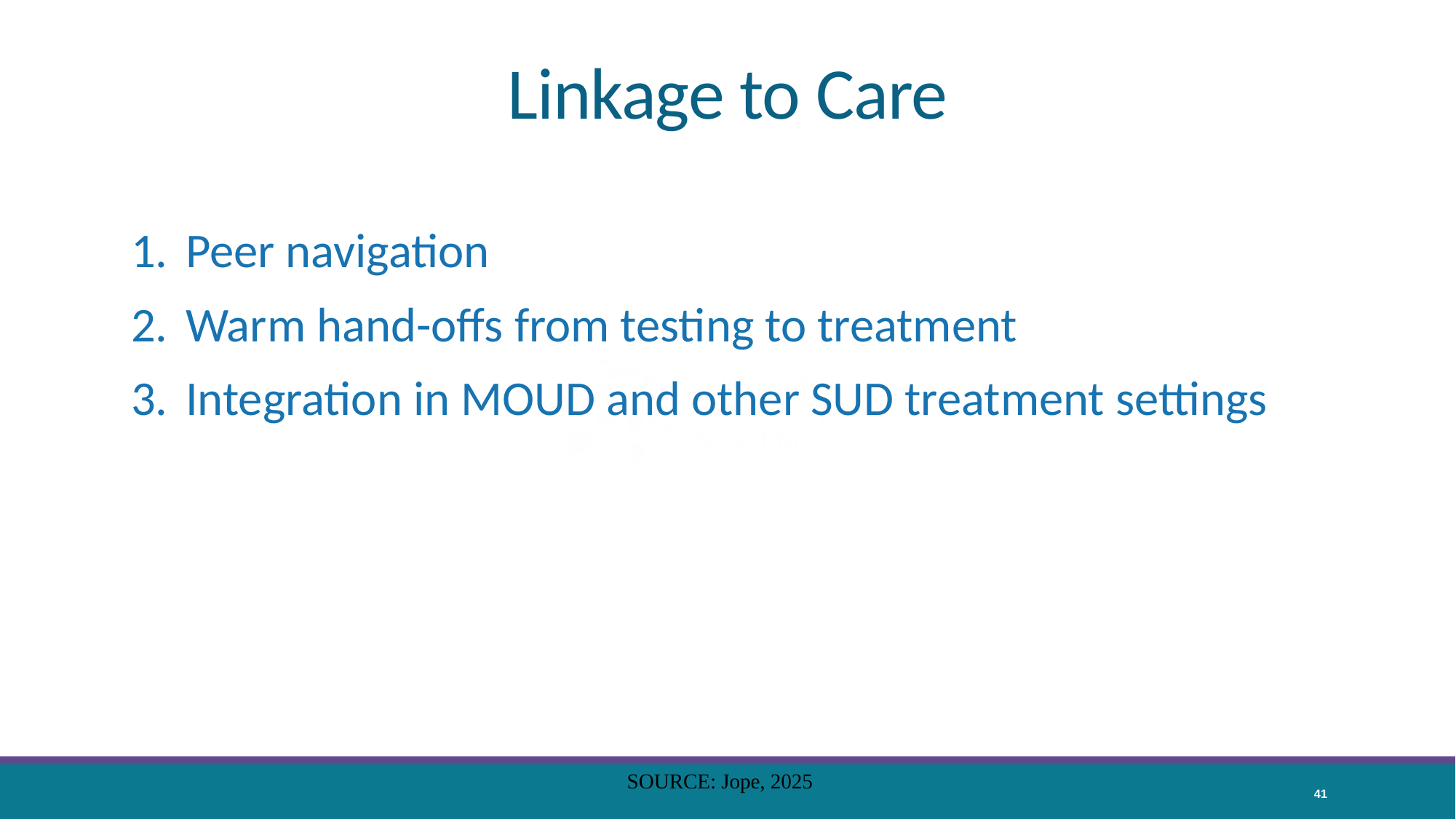

# Linkage to Care
Peer navigation
Warm hand-offs from testing to treatment
Integration in MOUD and other SUD treatment settings
SOURCE: Jope, 2025
41